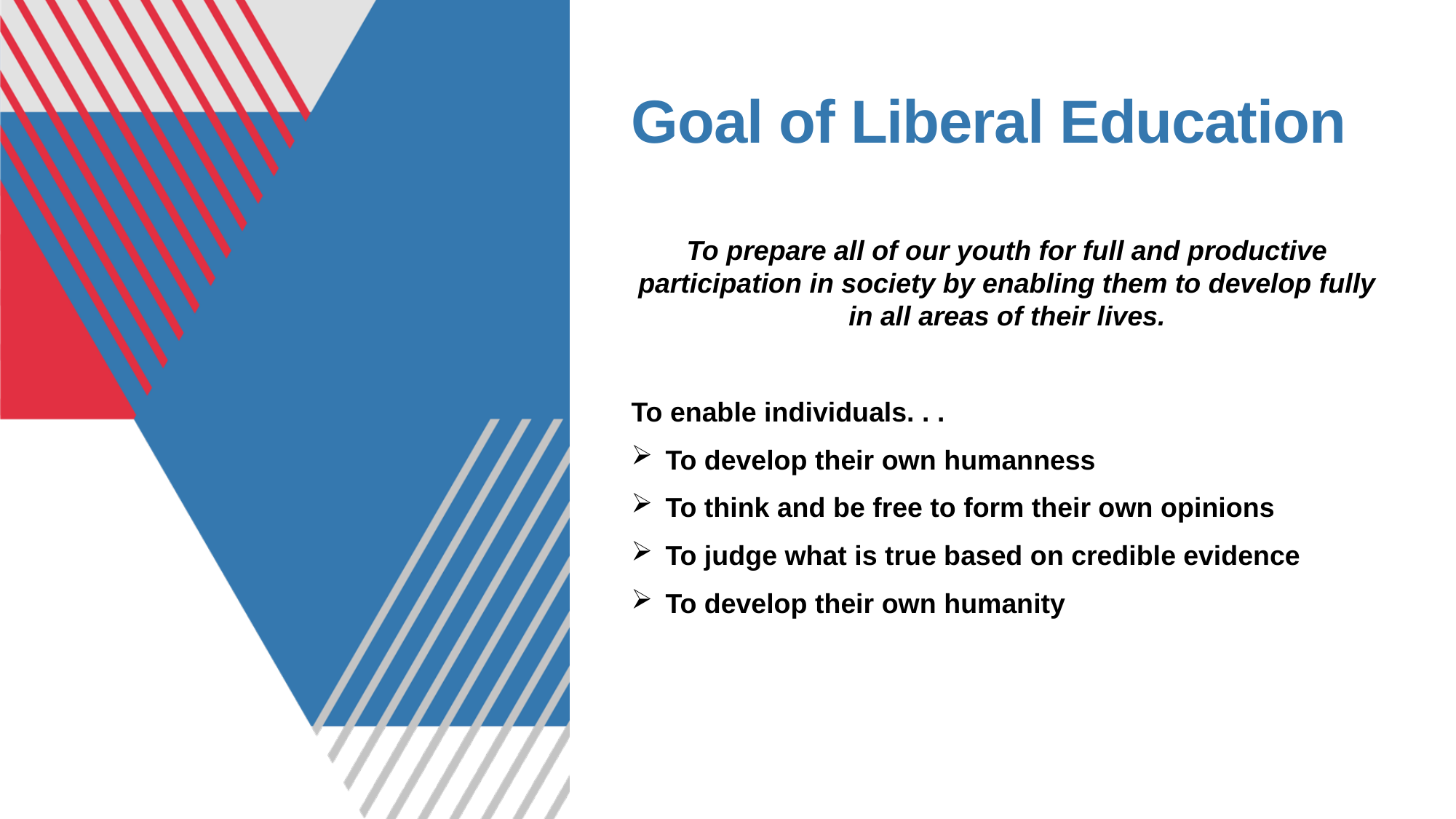

# Goal of Liberal Education
To prepare all of our youth for full and productive participation in society by enabling them to develop fully in all areas of their lives.

To enable individuals. . .
To develop their own humanness
To think and be free to form their own opinions
To judge what is true based on credible evidence
To develop their own humanity